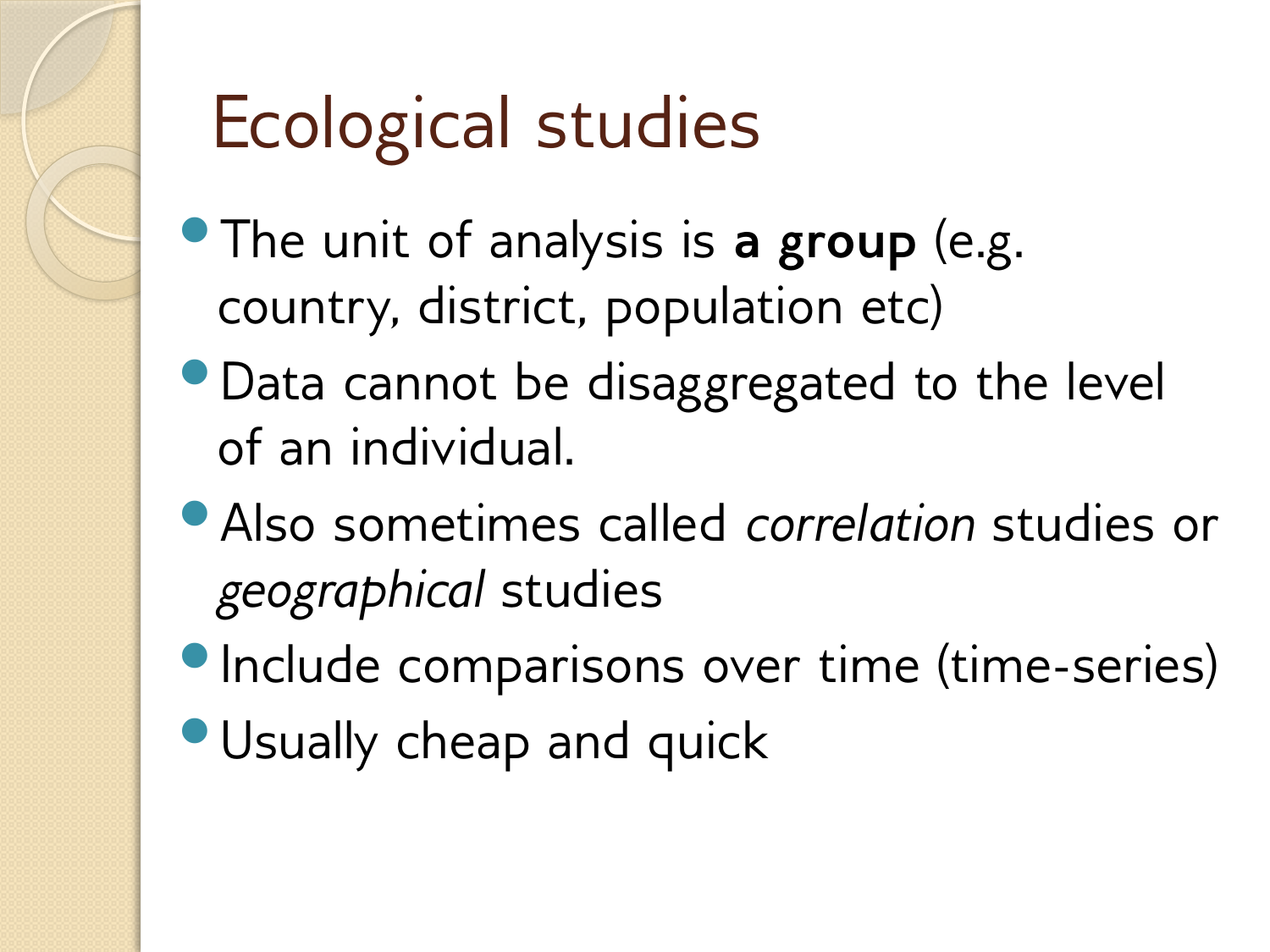

# Ecological studies
The unit of analysis is a group (e.g. country, district, population etc)
Data cannot be disaggregated to the level of an individual.
Also sometimes called correlation studies or geographical studies
Include comparisons over time (time-series)
Usually cheap and quick